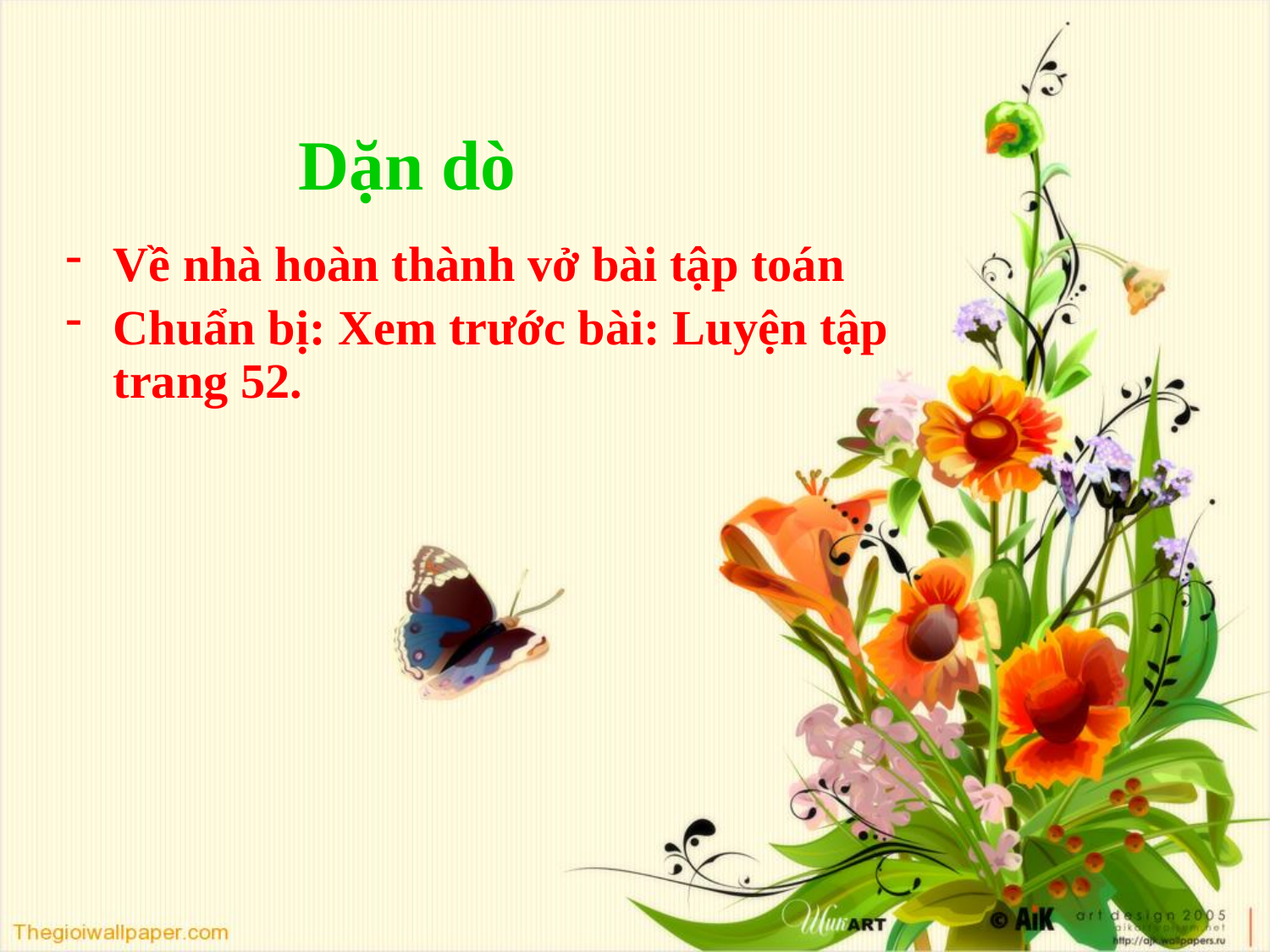

# Dặn dò
Về nhà hoàn thành vở bài tập toán
Chuẩn bị: Xem trước bài: Luyện tập trang 52.